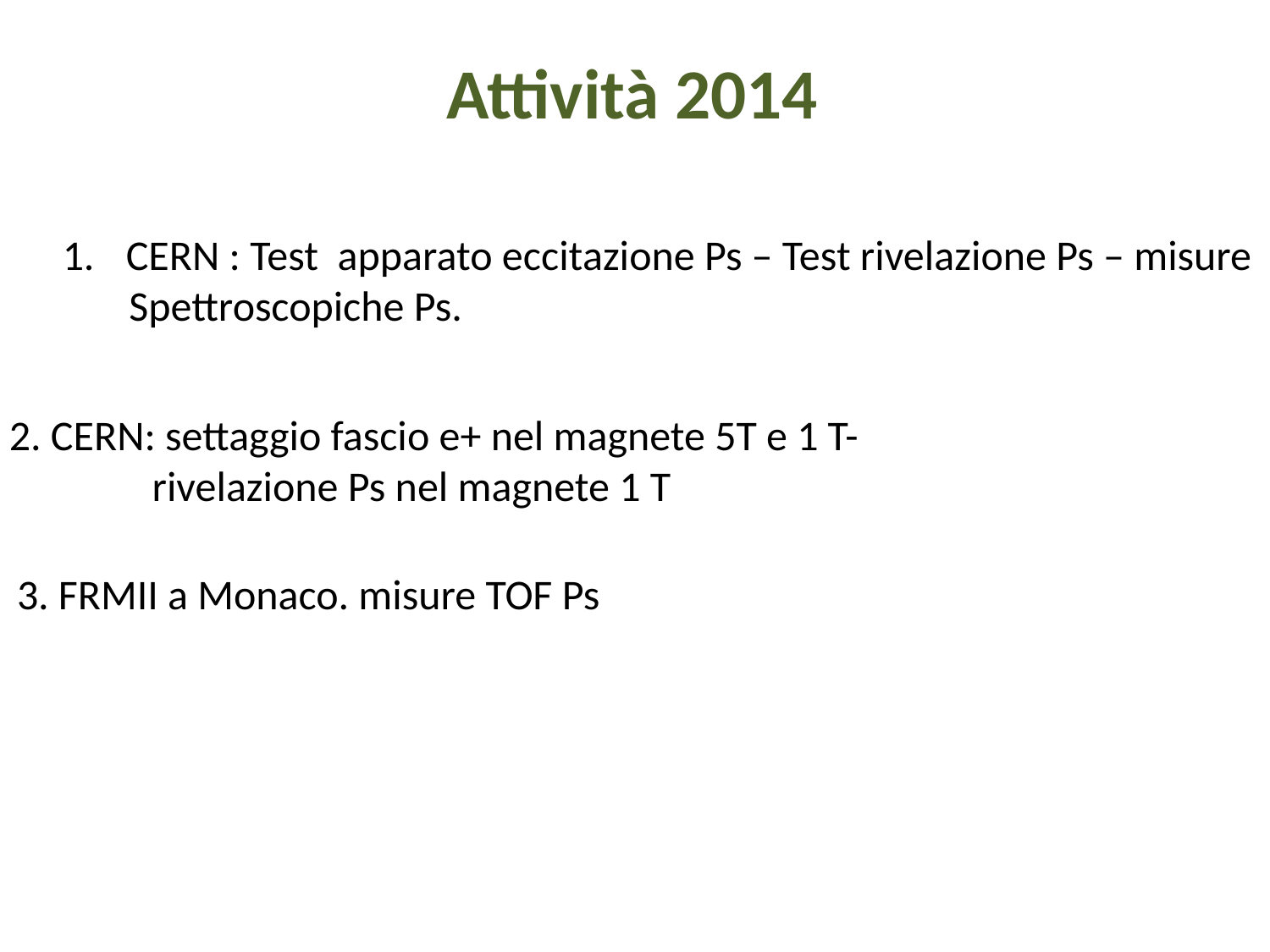

Attività 2014
CERN : Test  apparato eccitazione Ps – Test rivelazione Ps – misure
       Spettroscopiche Ps.
2. CERN: settaggio fascio e+ nel magnete 5T e 1 T-
               rivelazione Ps nel magnete 1 T
3. FRMII a Monaco. misure TOF Ps